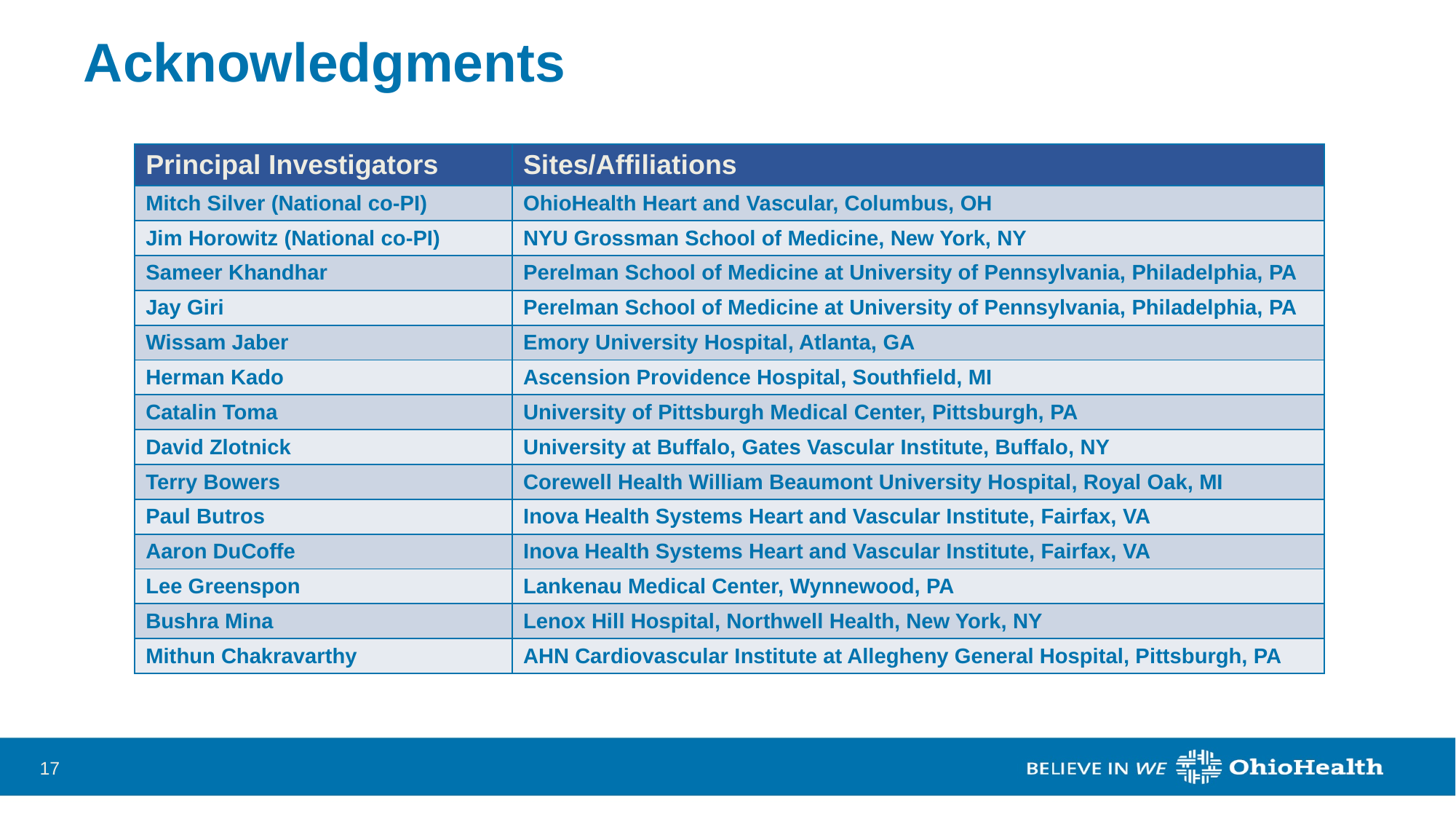

# Acknowledgments
| Principal Investigators | Sites/Affiliations |
| --- | --- |
| Mitch Silver (National co-PI) | OhioHealth Heart and Vascular, Columbus, OH |
| Jim Horowitz (National co-PI) | NYU Grossman School of Medicine, New York, NY |
| Sameer Khandhar | Perelman School of Medicine at University of Pennsylvania, Philadelphia, PA |
| Jay Giri | Perelman School of Medicine at University of Pennsylvania, Philadelphia, PA |
| Wissam Jaber | Emory University Hospital, Atlanta, GA |
| Herman Kado | Ascension Providence Hospital, Southfield, MI |
| Catalin Toma | University of Pittsburgh Medical Center, Pittsburgh, PA |
| David Zlotnick | University at Buffalo, Gates Vascular Institute, Buffalo, NY |
| Terry Bowers | Corewell Health William Beaumont University Hospital, Royal Oak, MI |
| Paul Butros | Inova Health Systems Heart and Vascular Institute, Fairfax, VA |
| Aaron DuCoffe | Inova Health Systems Heart and Vascular Institute, Fairfax, VA |
| Lee Greenspon | Lankenau Medical Center, Wynnewood, PA |
| Bushra Mina | Lenox Hill Hospital, Northwell Health, New York, NY |
| Mithun Chakravarthy | AHN Cardiovascular Institute at Allegheny General Hospital, Pittsburgh, PA |